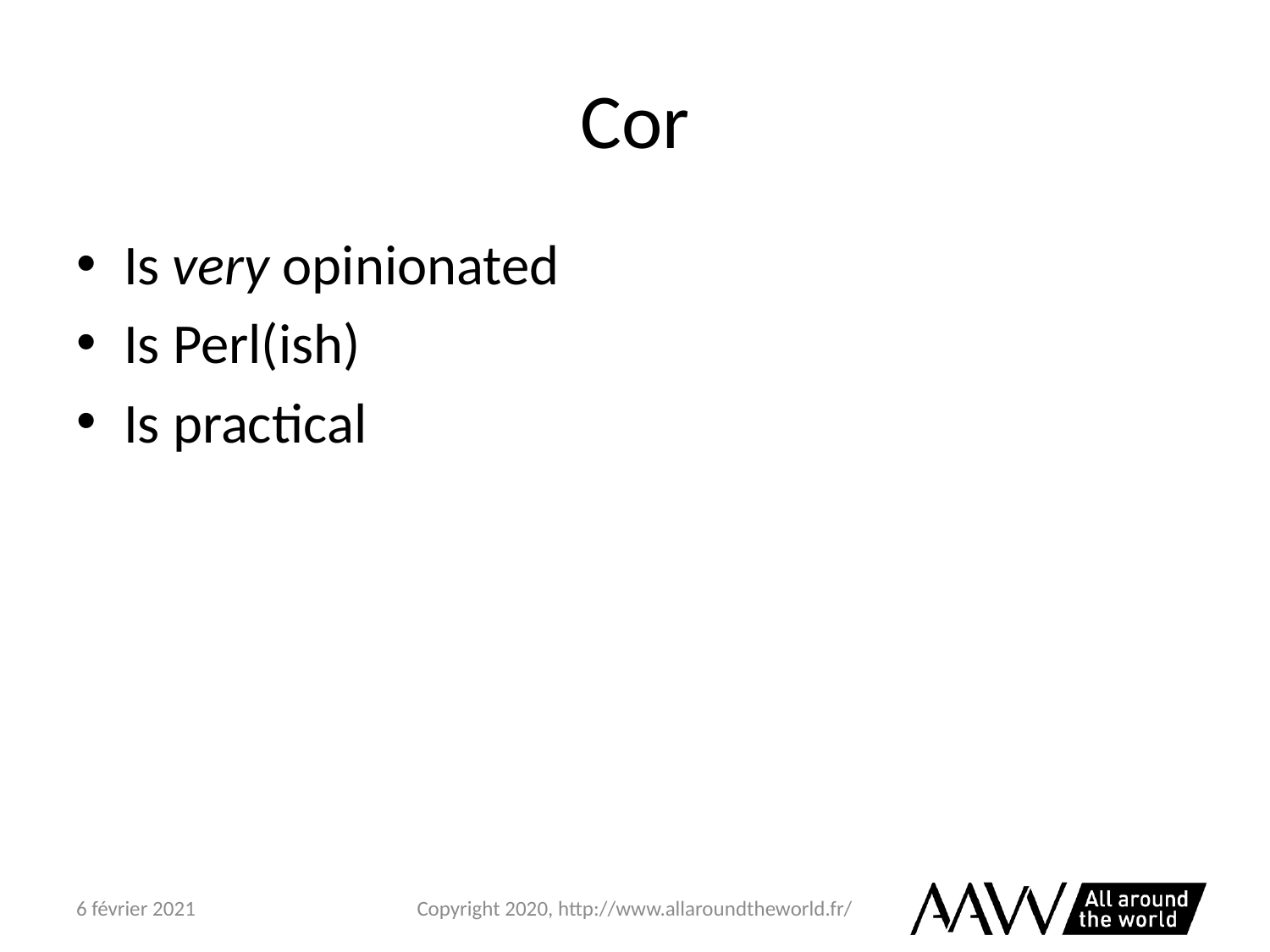

# Cor
Is very opinionated
Is Perl(ish)
Is practical
6 février 2021
Copyright 2020, http://www.allaroundtheworld.fr/